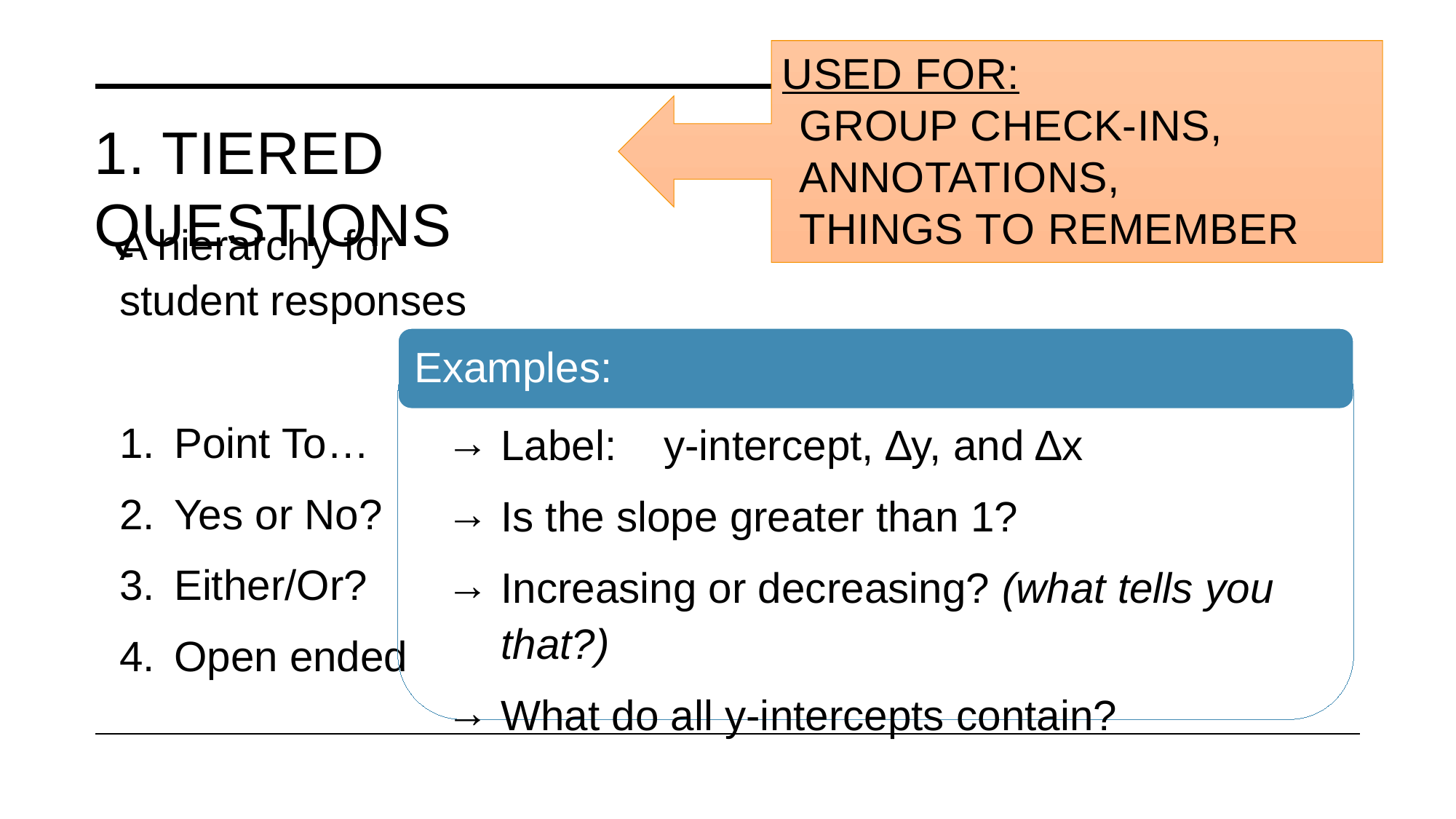

Used for:
Group Check-ins,
Annotations,
Things to Remember
# 1. Tiered Questions
A hierarchy for student responses

Point To…
Yes or No?
Either/Or?
Open ended
Examples:

Label:    y-intercept, ∆y, and ∆x
Is the slope greater than 1?
Increasing or decreasing? (what tells you that?)
What do all y-intercepts contain?